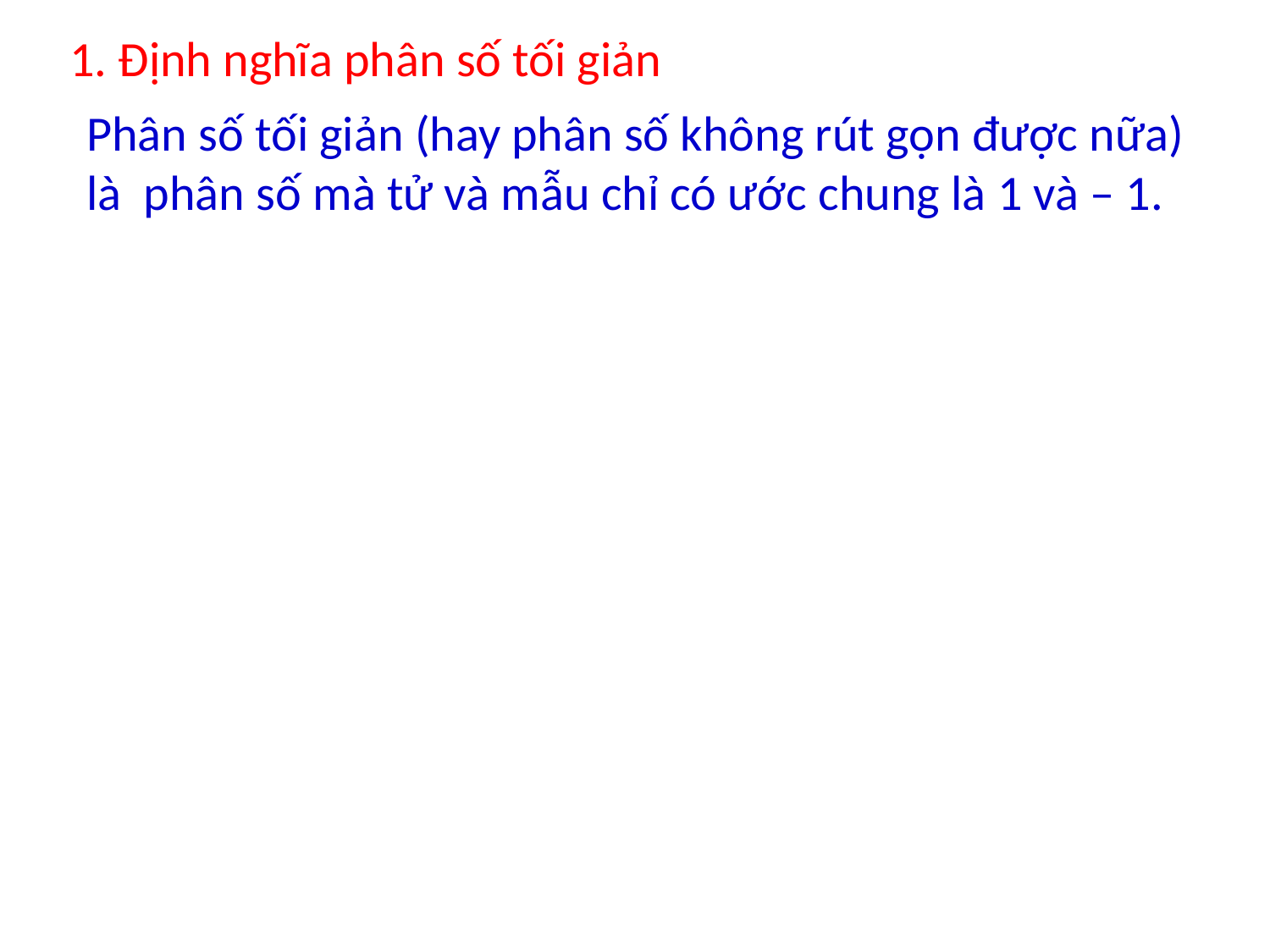

1. Định nghĩa phân số tối giản
Phân số tối giản (hay phân số không rút gọn được nữa) là  phân số mà tử và mẫu chỉ có ước chung là 1 và – 1.